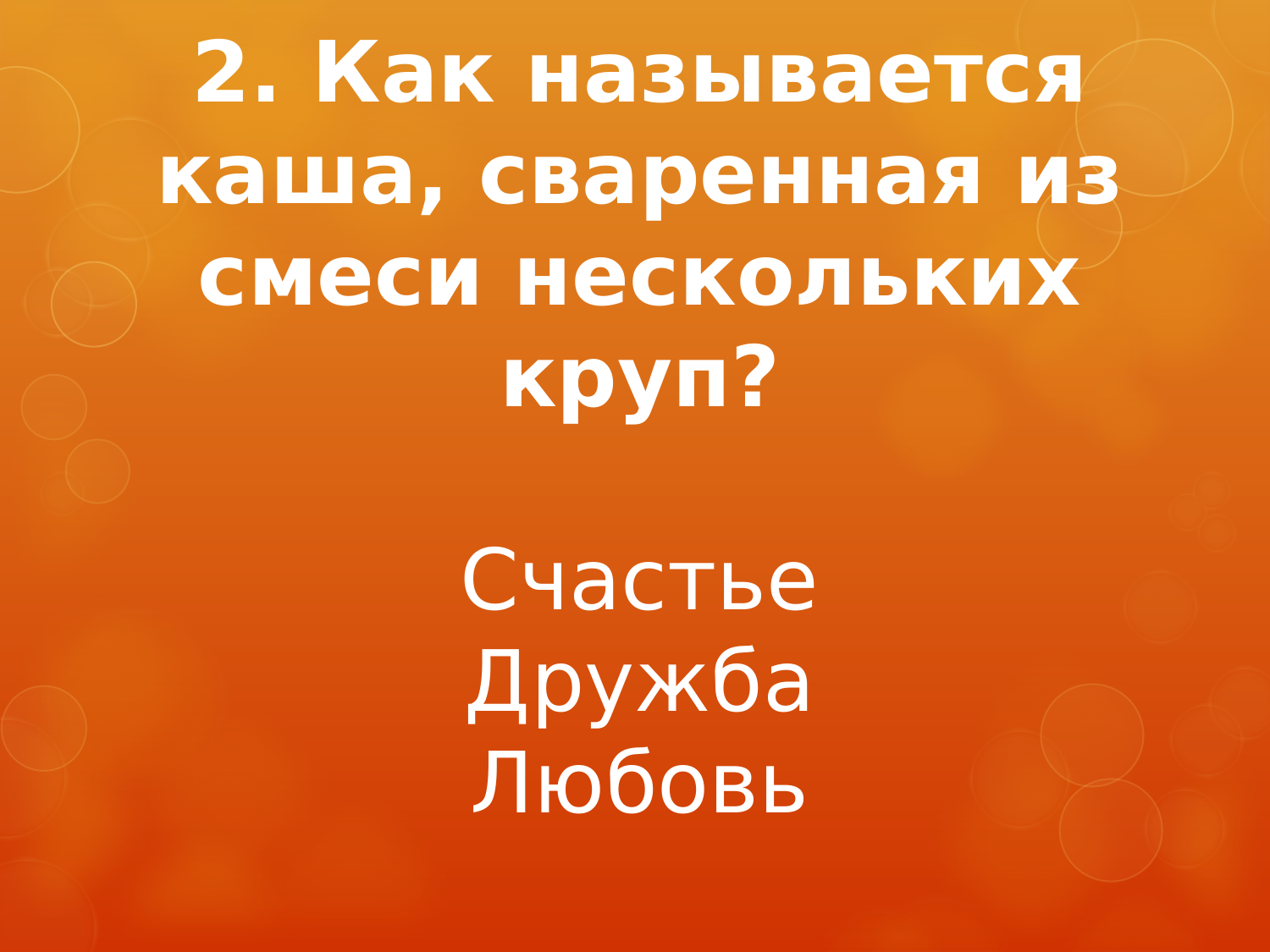

# 2. Как называется каша, сваренная из смеси нескольких круп? Счастье Дружба Любовь